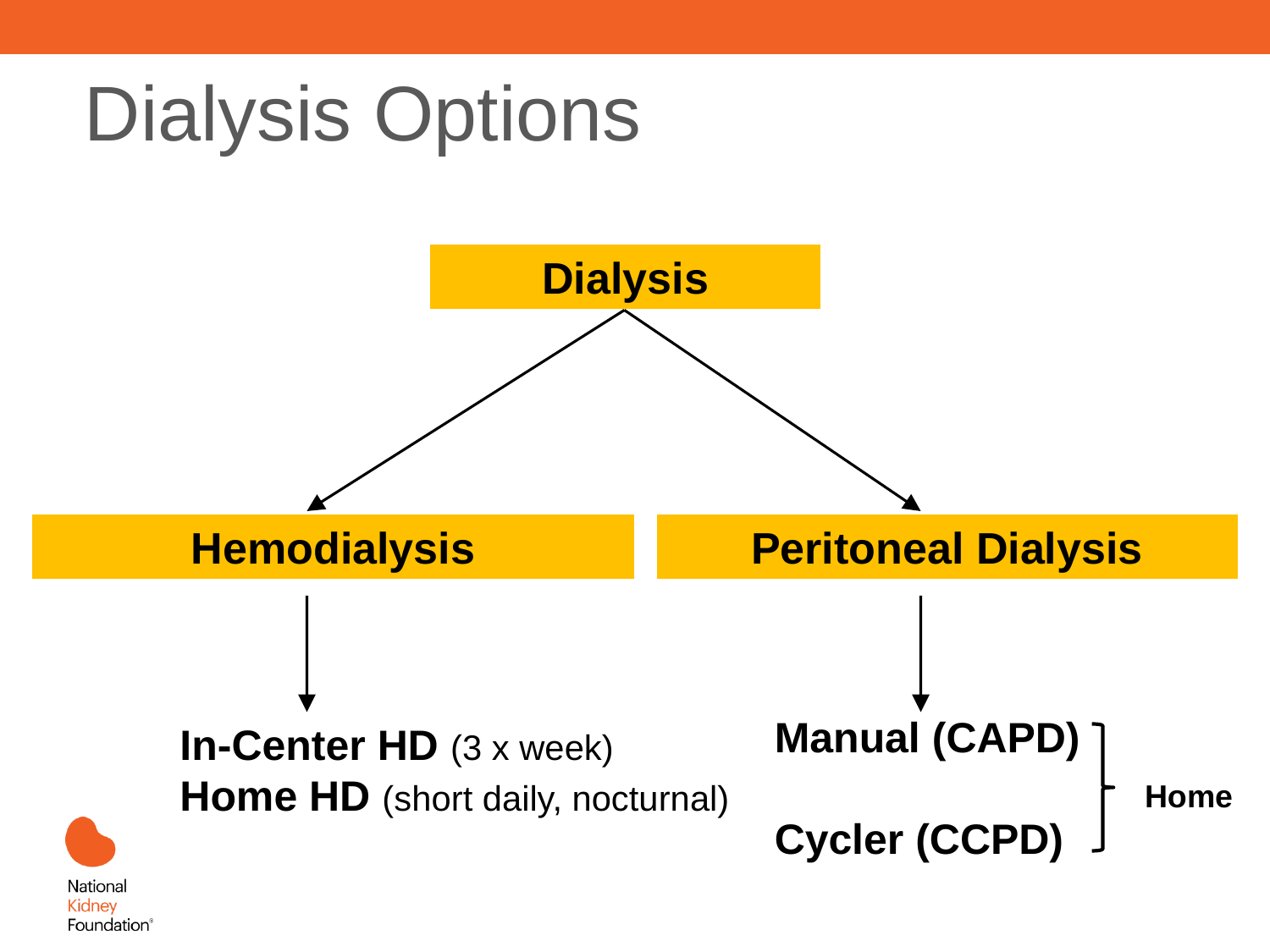

# Dialysis Options
Dialysis

Hemodialysis
Peritoneal Dialysis

	Manual (CAPD)

	Cycler (CCPD)
	In-Center HD (3 x week)
	Home HD (short daily, nocturnal)

Home